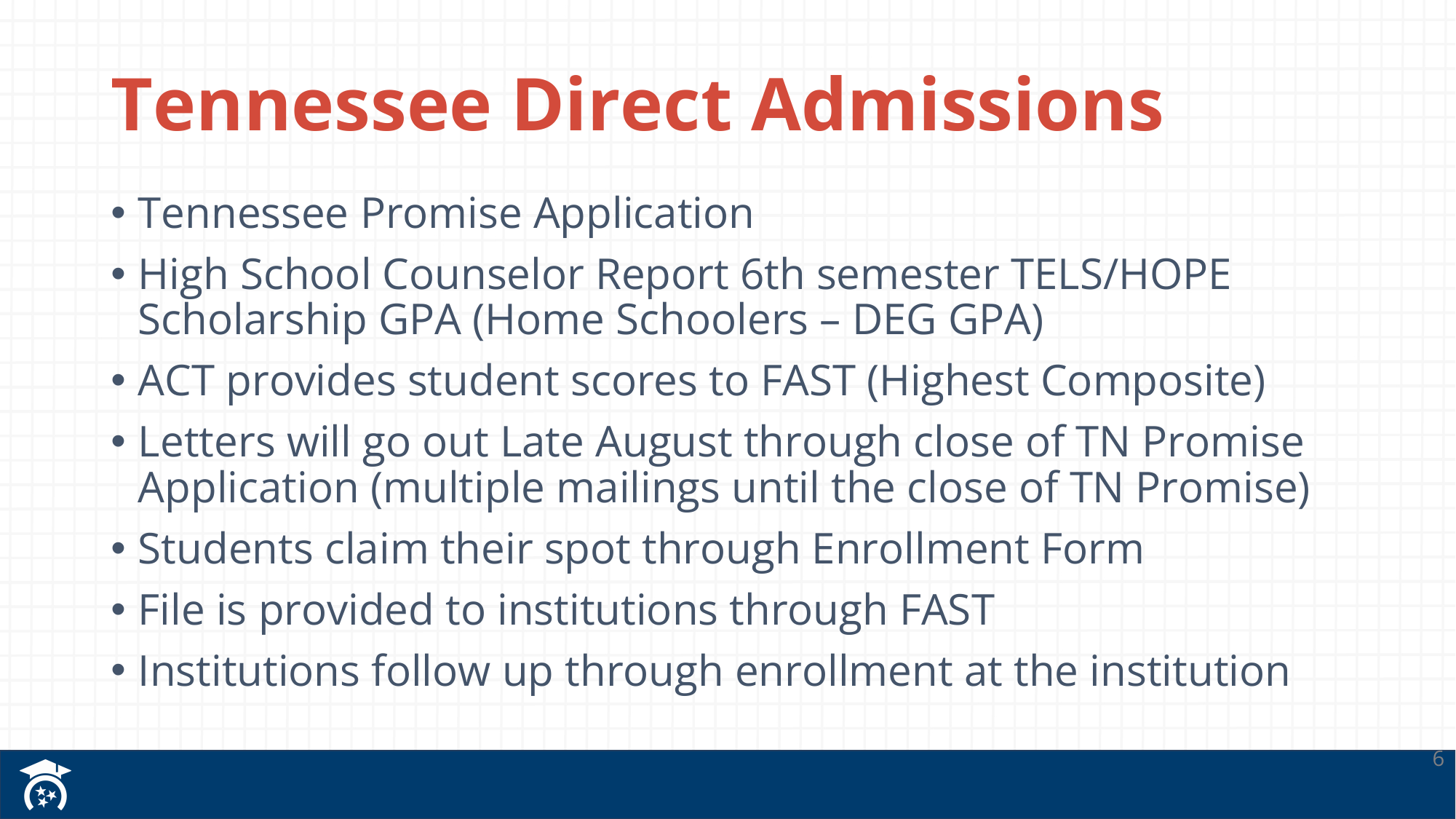

# Tennessee Direct Admissions
Tennessee Promise Application
High School Counselor Report 6th semester TELS/HOPE Scholarship GPA (Home Schoolers – DEG GPA)
ACT provides student scores to FAST (Highest Composite)
Letters will go out Late August through close of TN Promise Application (multiple mailings until the close of TN Promise)
Students claim their spot through Enrollment Form
File is provided to institutions through FAST
Institutions follow up through enrollment at the institution

6